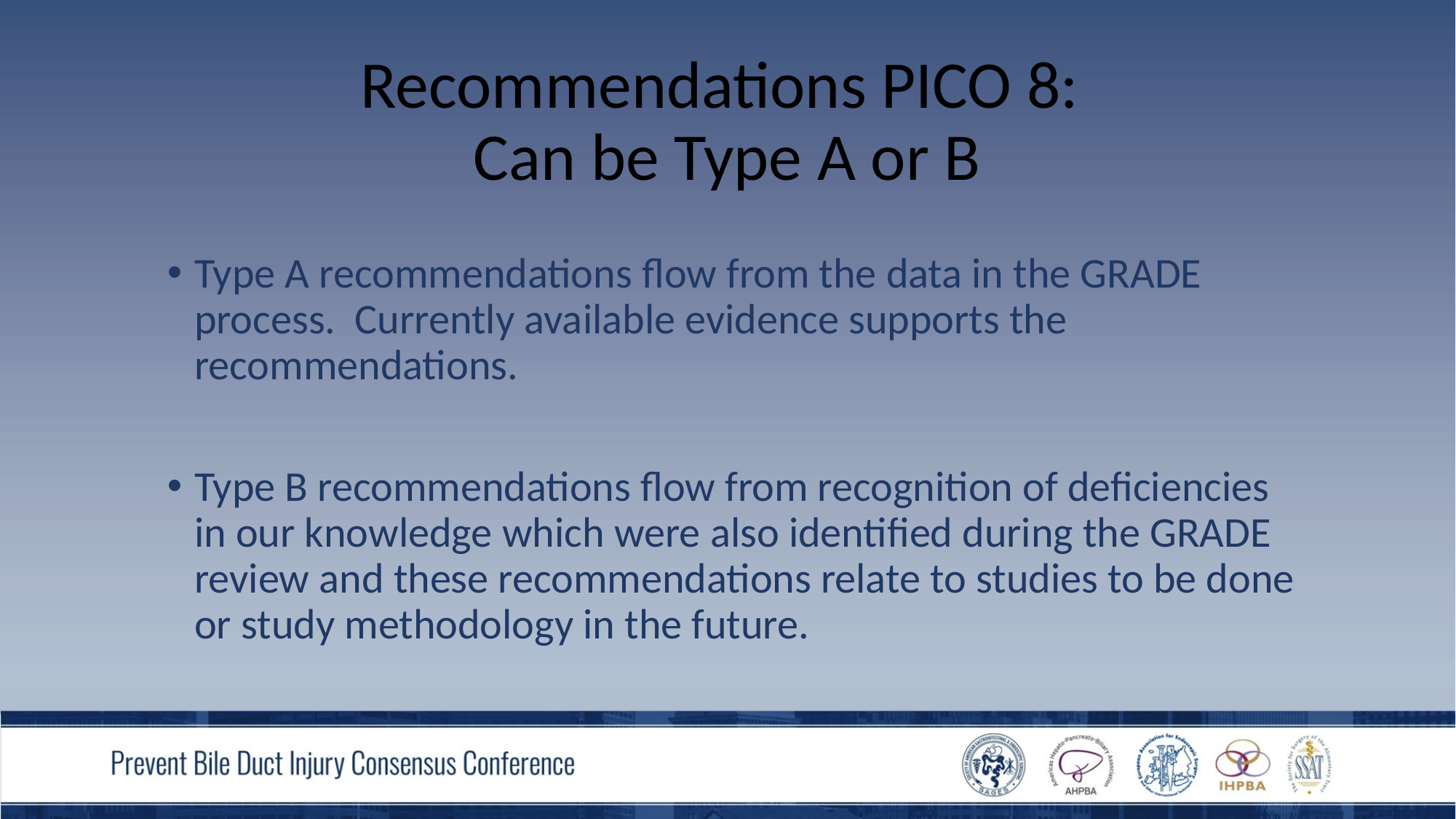

# Recommendations PICO 8: Can be Type A or B
Type A recommendations flow from the data in the GRADE process.  Currently available evidence supports the recommendations.

Type B recommendations flow from recognition of deficiencies in our knowledge which were also identified during the GRADE review and these recommendations relate to studies to be done or study methodology in the future.